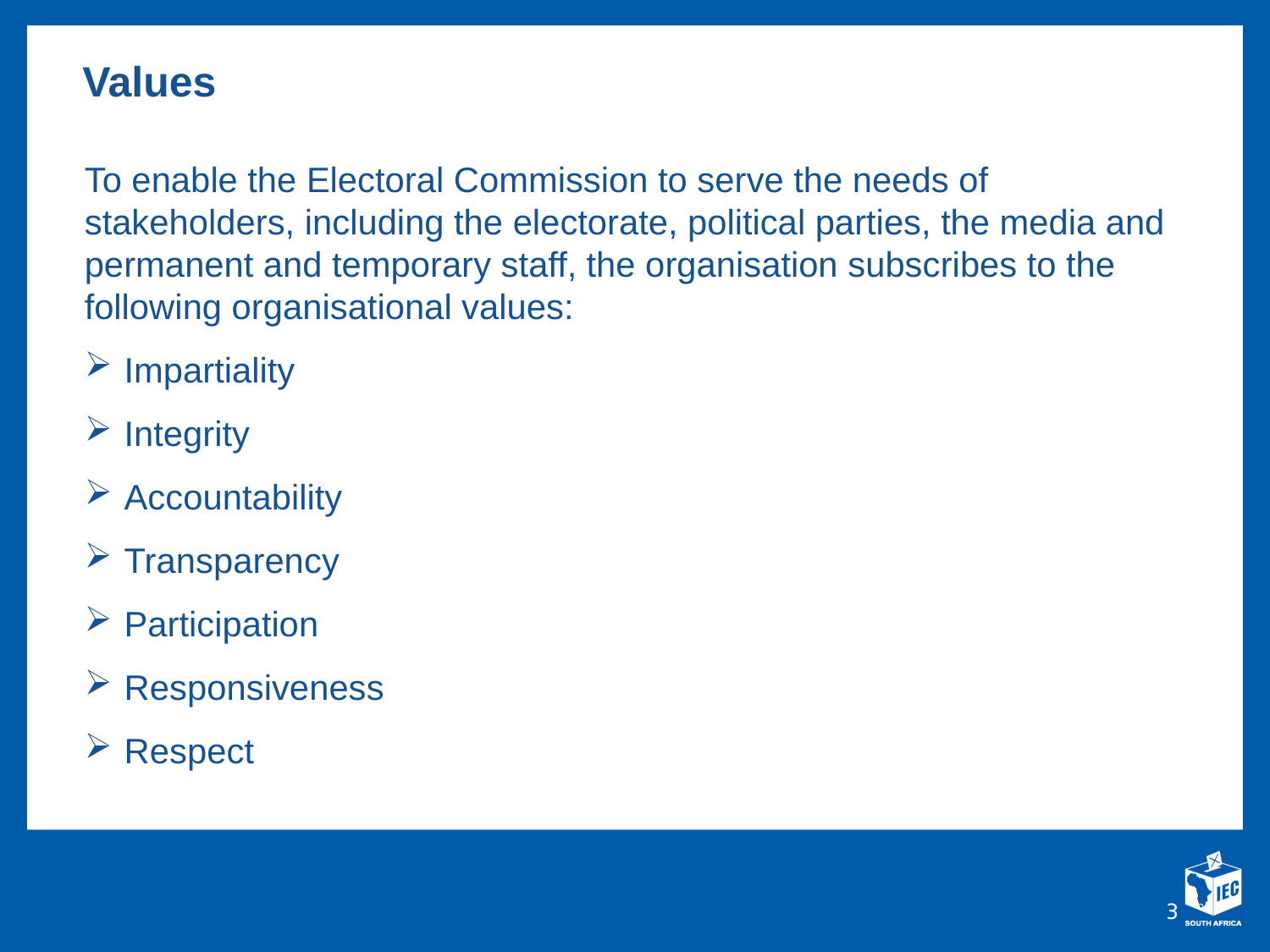

Values
To enable the Electoral Commission to serve the needs of stakeholders, including the electorate, political parties, the media and permanent and temporary staff, the organisation subscribes to the following organisational values:
Impartiality
Integrity
Accountability
Transparency
Participation
Responsiveness
Respect
3